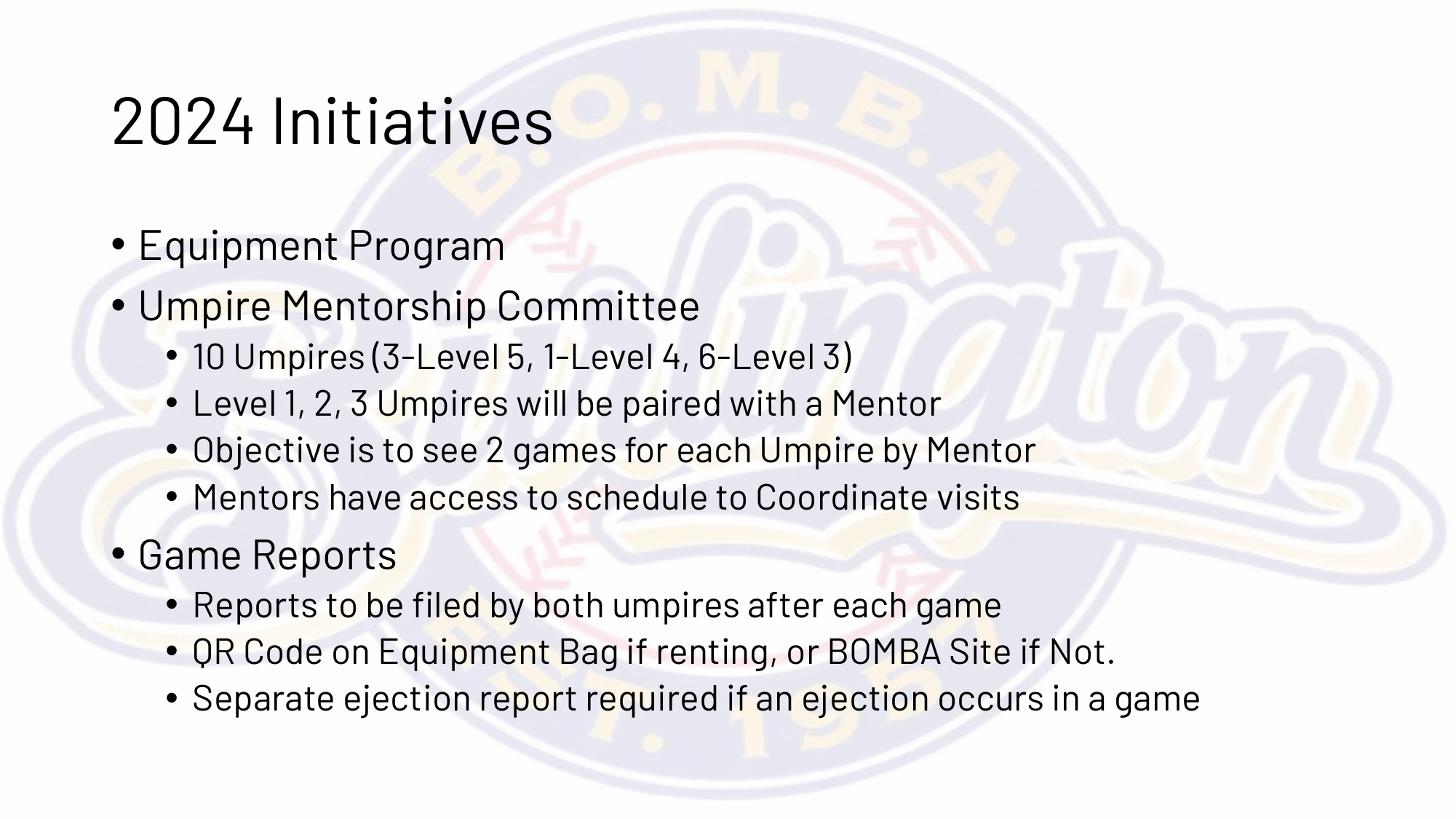

# 2024 Initiatives
Equipment Program
Umpire Mentorship Committee
10 Umpires (3-Level 5, 1-Level 4, 6-Level 3)
Level 1, 2, 3 Umpires will be paired with a Mentor
Objective is to see 2 games for each Umpire by Mentor
Mentors have access to schedule to Coordinate visits
Game Reports
Reports to be filed by both umpires after each game
QR Code on Equipment Bag if renting, or BOMBA Site if Not.
Separate ejection report required if an ejection occurs in a game